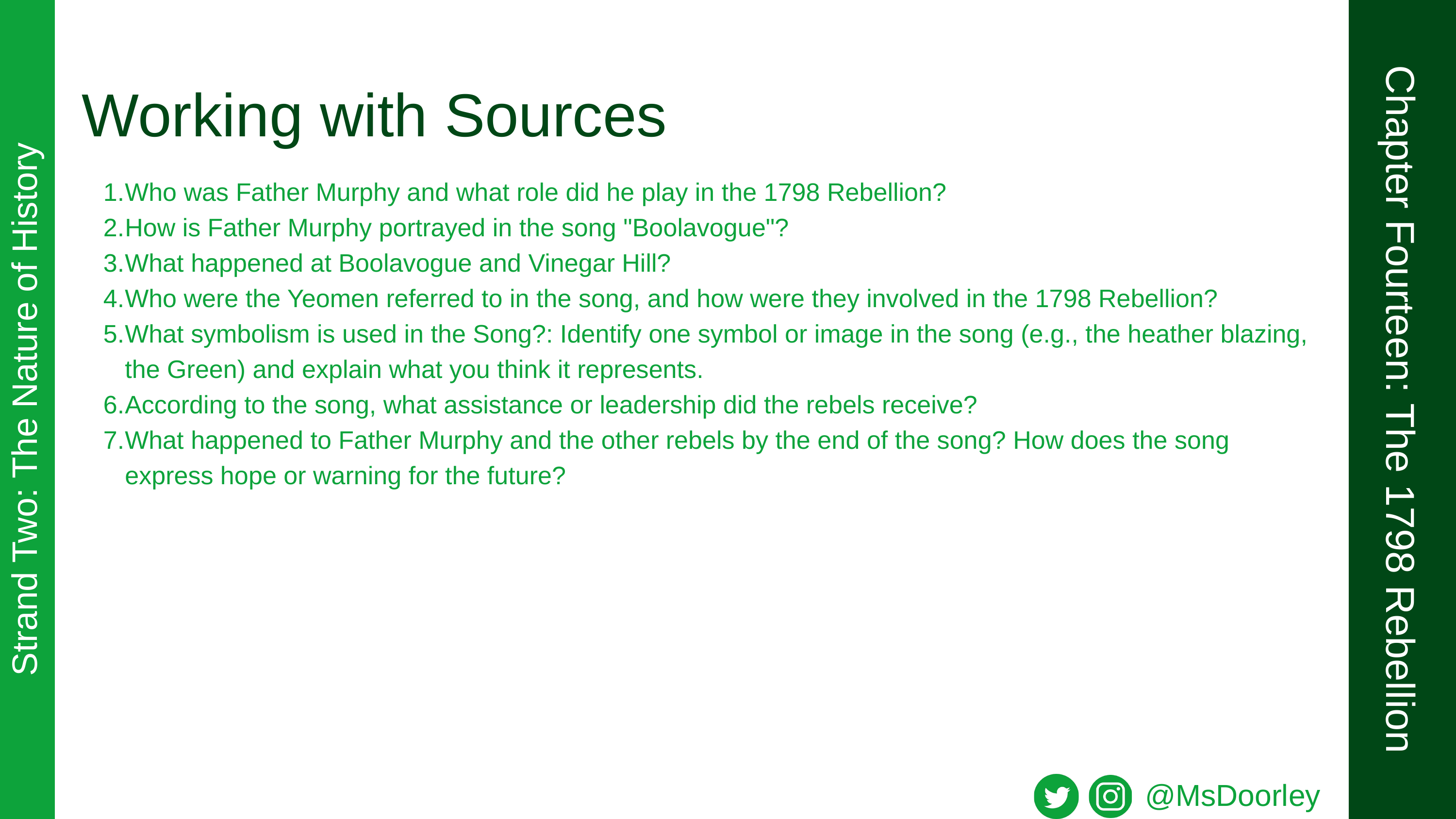

Working with Sources
Who was Father Murphy and what role did he play in the 1798 Rebellion?
How is Father Murphy portrayed in the song "Boolavogue"?
What happened at Boolavogue and Vinegar Hill?
Who were the Yeomen referred to in the song, and how were they involved in the 1798 Rebellion?
What symbolism is used in the Song?: Identify one symbol or image in the song (e.g., the heather blazing, the Green) and explain what you think it represents.
According to the song, what assistance or leadership did the rebels receive?
What happened to Father Murphy and the other rebels by the end of the song? How does the song express hope or warning for the future?
Chapter Fourteen: The 1798 Rebellion
Strand Two: The Nature of History

@MsDoorley